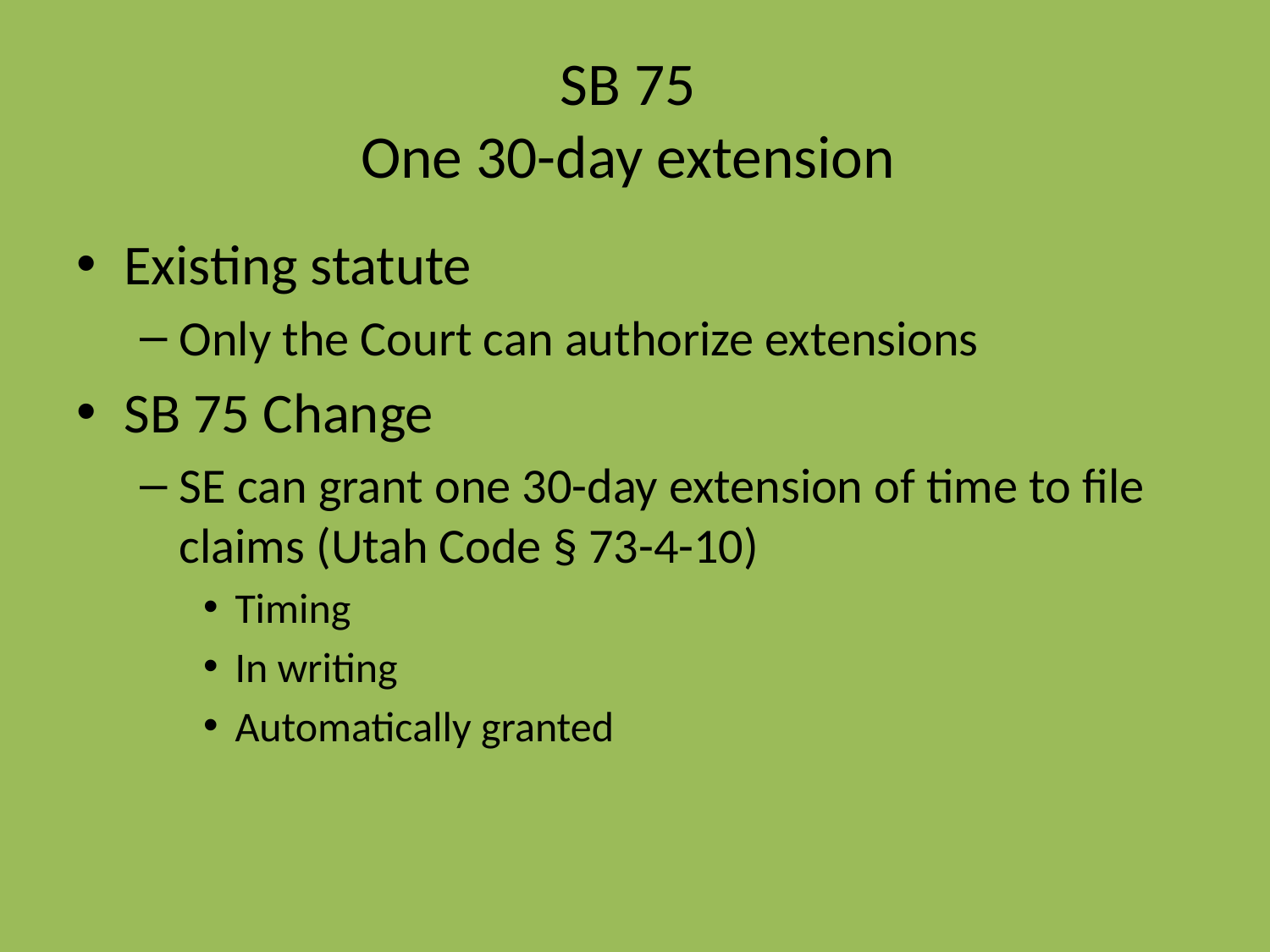

# SB 75 One 30-day extension
Existing statute
Only the Court can authorize extensions
SB 75 Change
SE can grant one 30-day extension of time to file claims (Utah Code § 73-4-10)
Timing
In writing
Automatically granted